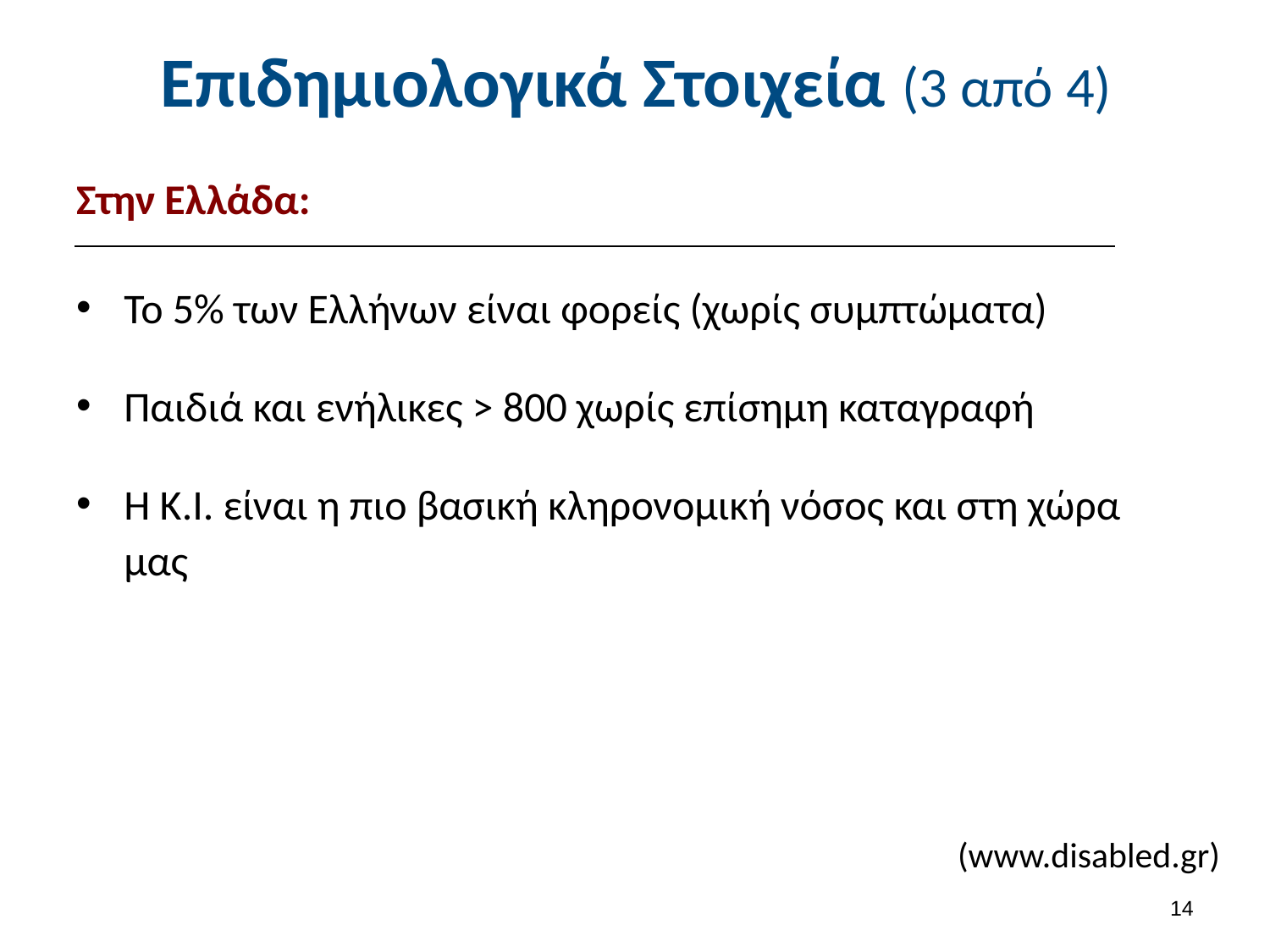

# Επιδημιολογικά Στοιχεία (3 από 4)
Στην Ελλάδα:
Το 5% των Ελλήνων είναι φορείς (χωρίς συμπτώματα)
Παιδιά και ενήλικες > 800 χωρίς επίσημη καταγραφή
Η Κ.Ι. είναι η πιο βασική κληρονομική νόσος και στη χώρα μας

 (www.disabled.gr)
14